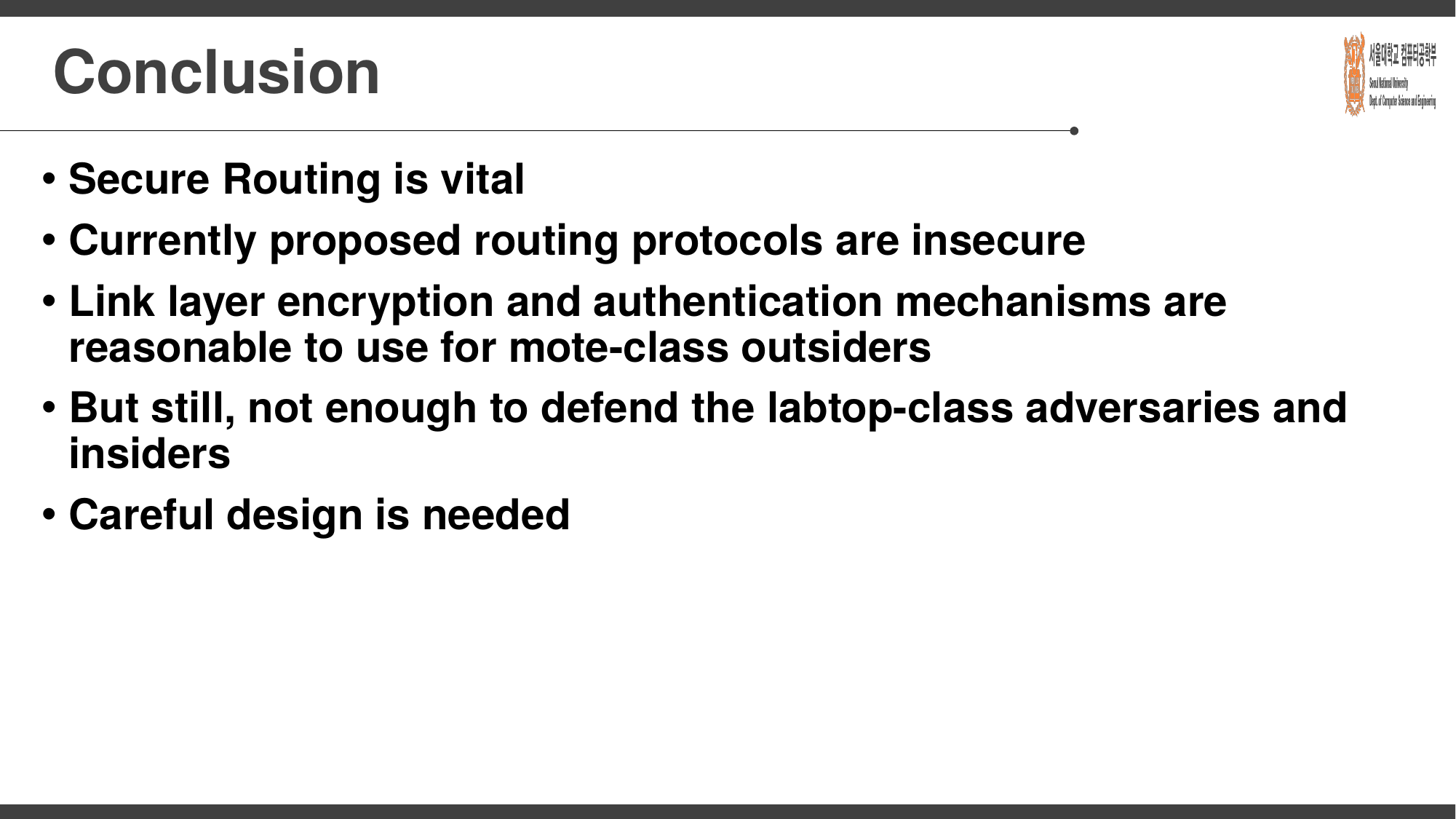

# Conclusion
Secure Routing is vital
Currently proposed routing protocols are insecure
Link layer encryption and authentication mechanisms are reasonable to use for mote-class outsiders
But still, not enough to defend the labtop-class adversaries and insiders
Careful design is needed